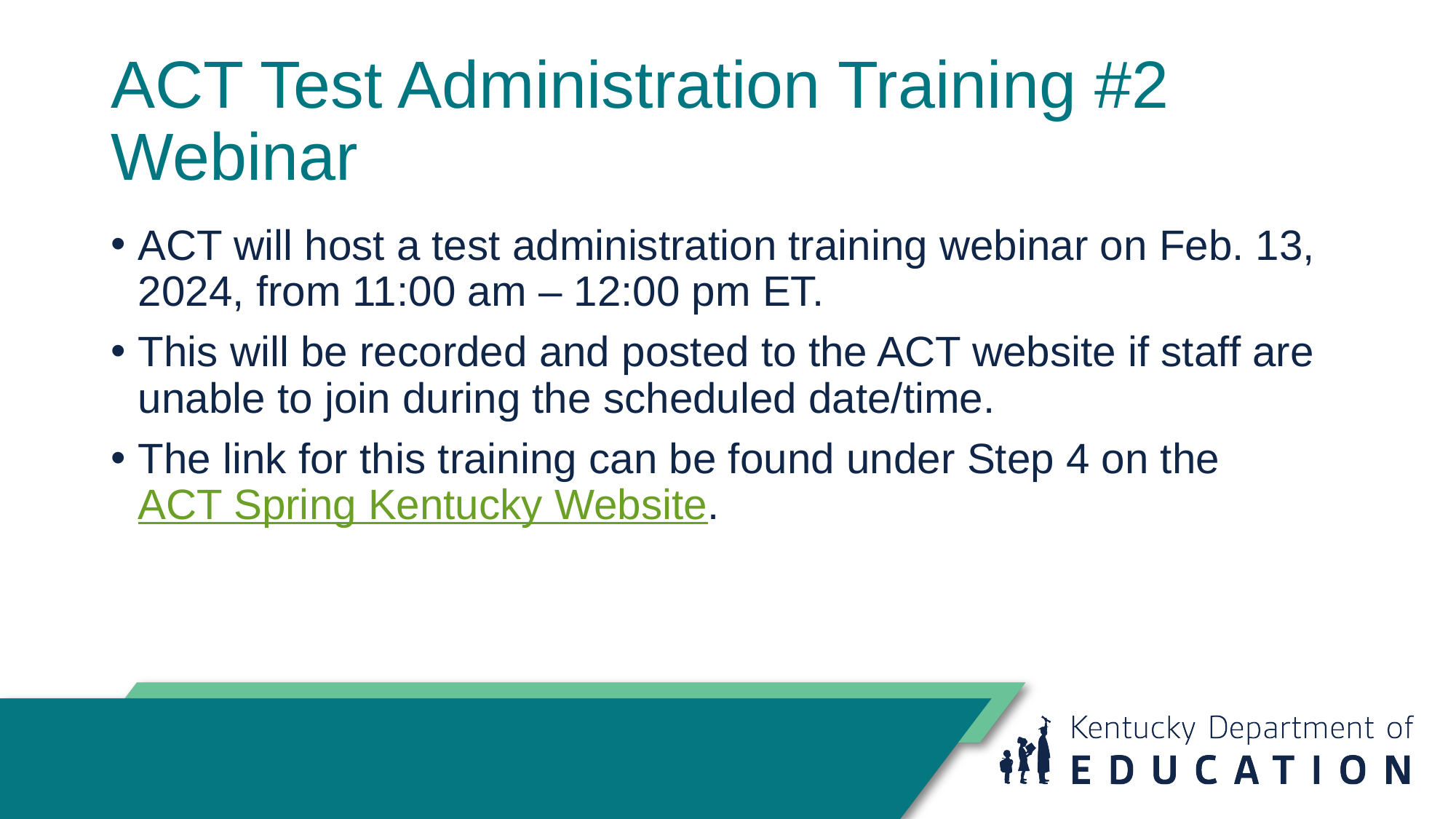

# ACT Test Administration Training #2 Webinar
ACT will host a test administration training webinar on Feb. 13, 2024, from 11:00 am – 12:00 pm ET.
This will be recorded and posted to the ACT website if staff are unable to join during the scheduled date/time.
The link for this training can be found under Step 4 on the ACT Spring Kentucky Website.